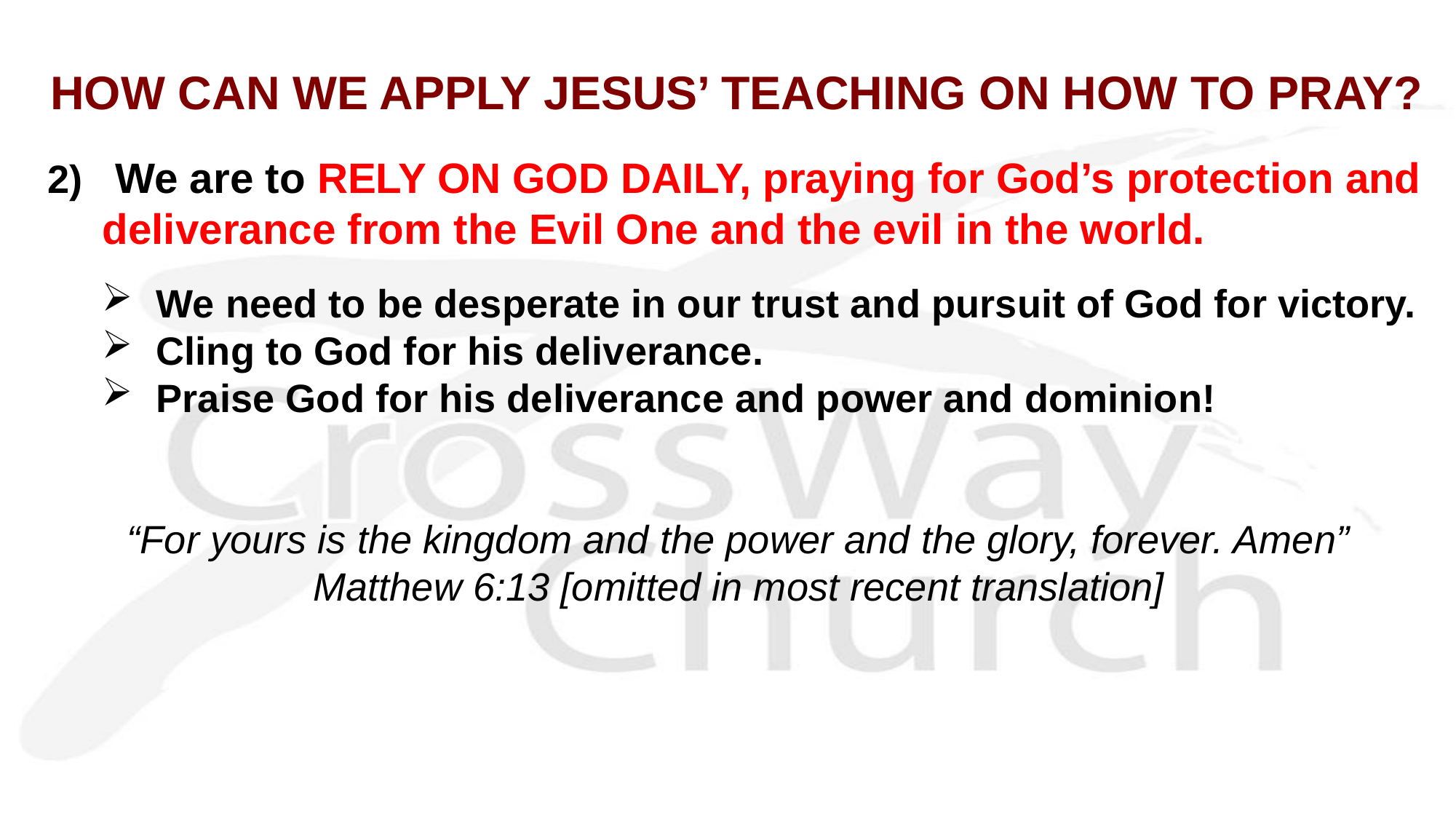

# HOW CAN WE APPLY JESUS’ TEACHING ON HOW TO PRAY?
2)   We are to RELY ON GOD DAILY, praying for God’s protection and deliverance from the Evil One and the evil in the world.

We need to be desperate in our trust and pursuit of God for victory.
Cling to God for his deliverance.
Praise God for his deliverance and power and dominion!

“For yours is the kingdom and the power and the glory, forever. Amen”
Matthew 6:13 [omitted in most recent translation]